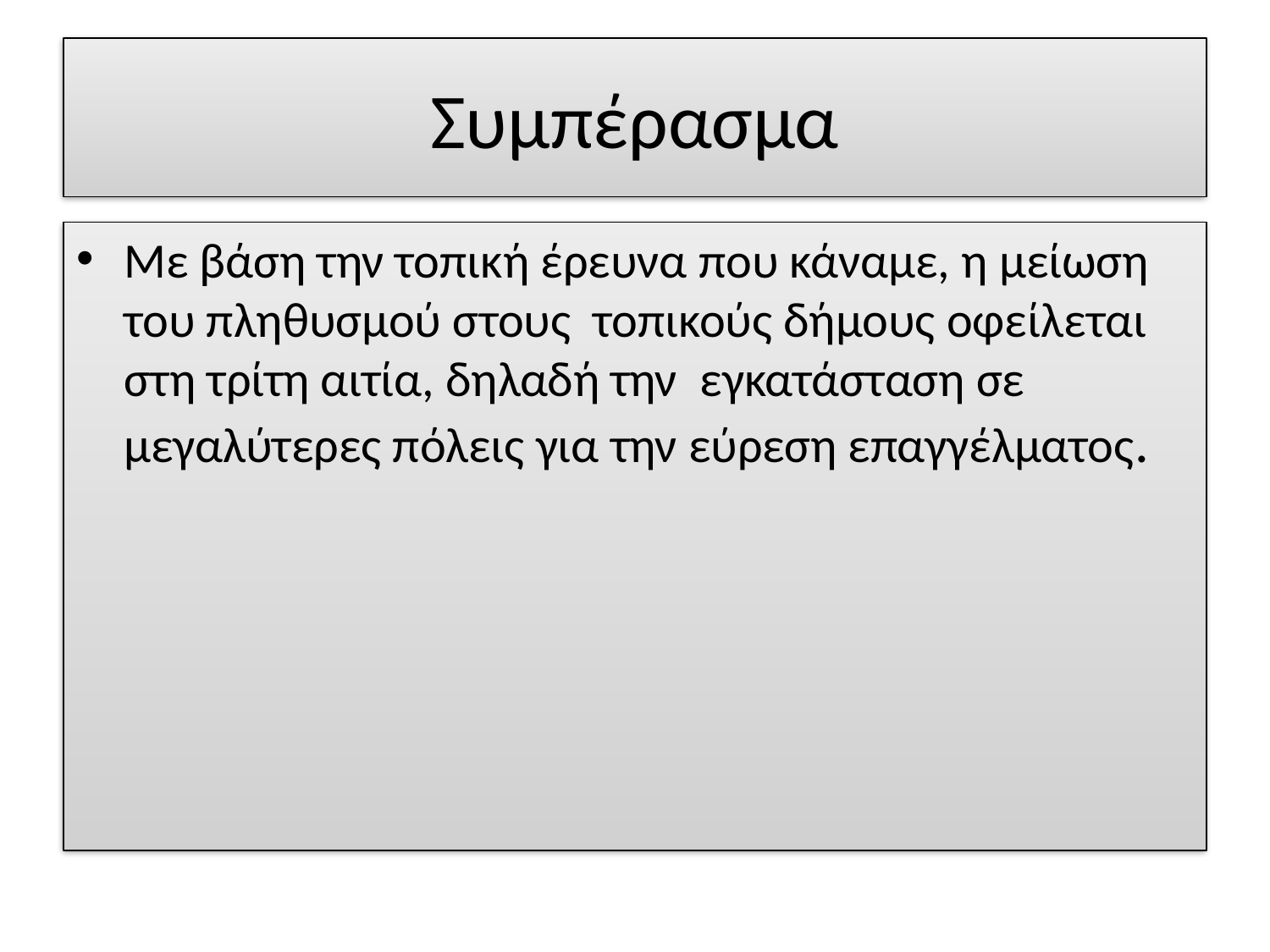

# Συμπέρασμα
Με βάση την τοπική έρευνα που κάναμε, η μείωση του πληθυσμού στους  τοπικούς δήμους οφείλεται στη τρίτη αιτία, δηλαδή την  εγκατάσταση σε μεγαλύτερες πόλεις για την εύρεση επαγγέλματος.